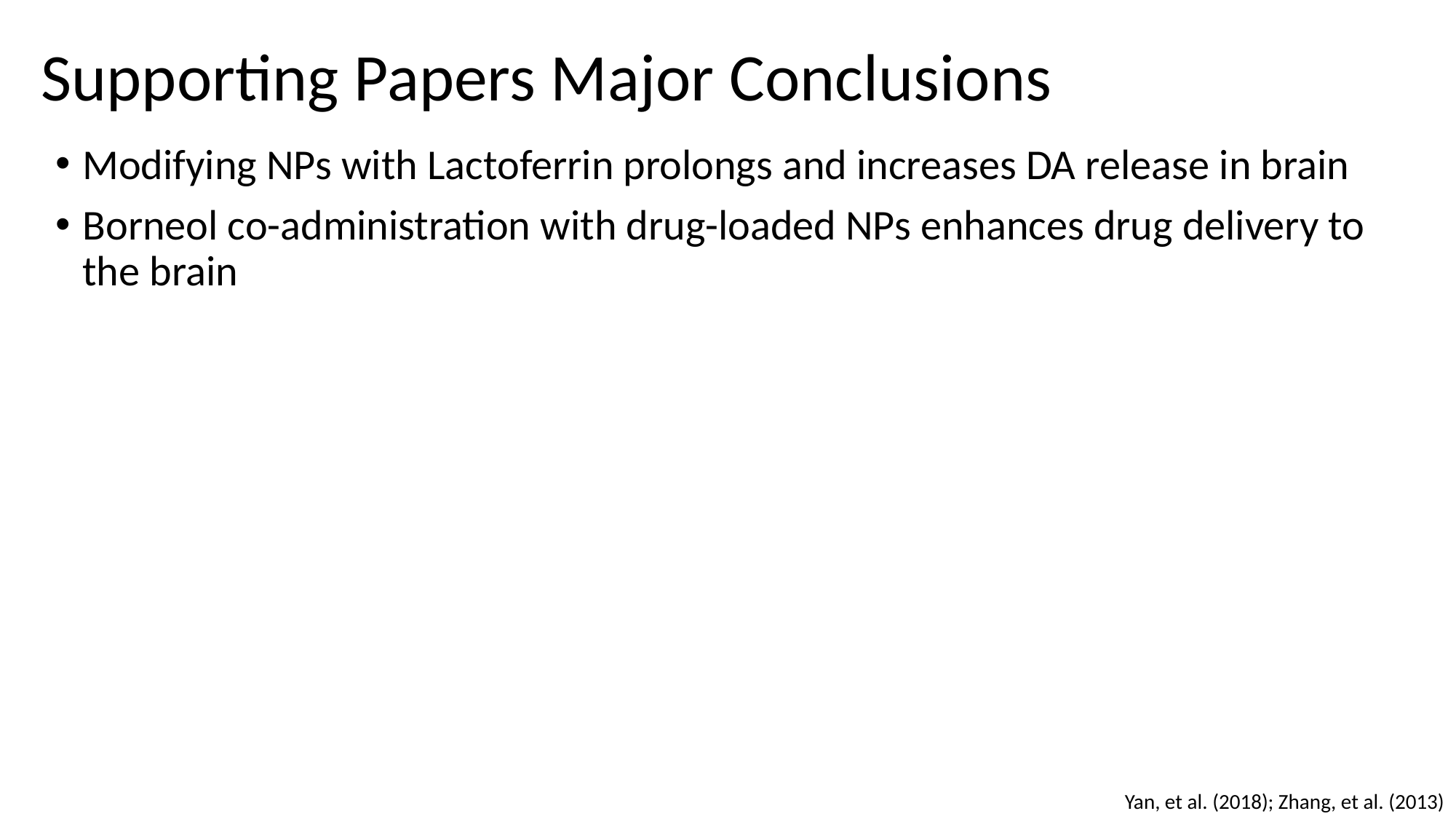

# Supporting Papers Major Conclusions
Modifying NPs with Lactoferrin prolongs and increases DA release in brain
Borneol co-administration with drug-loaded NPs enhances drug delivery to the brain

Yan, et al. (2018); Zhang, et al. (2013)